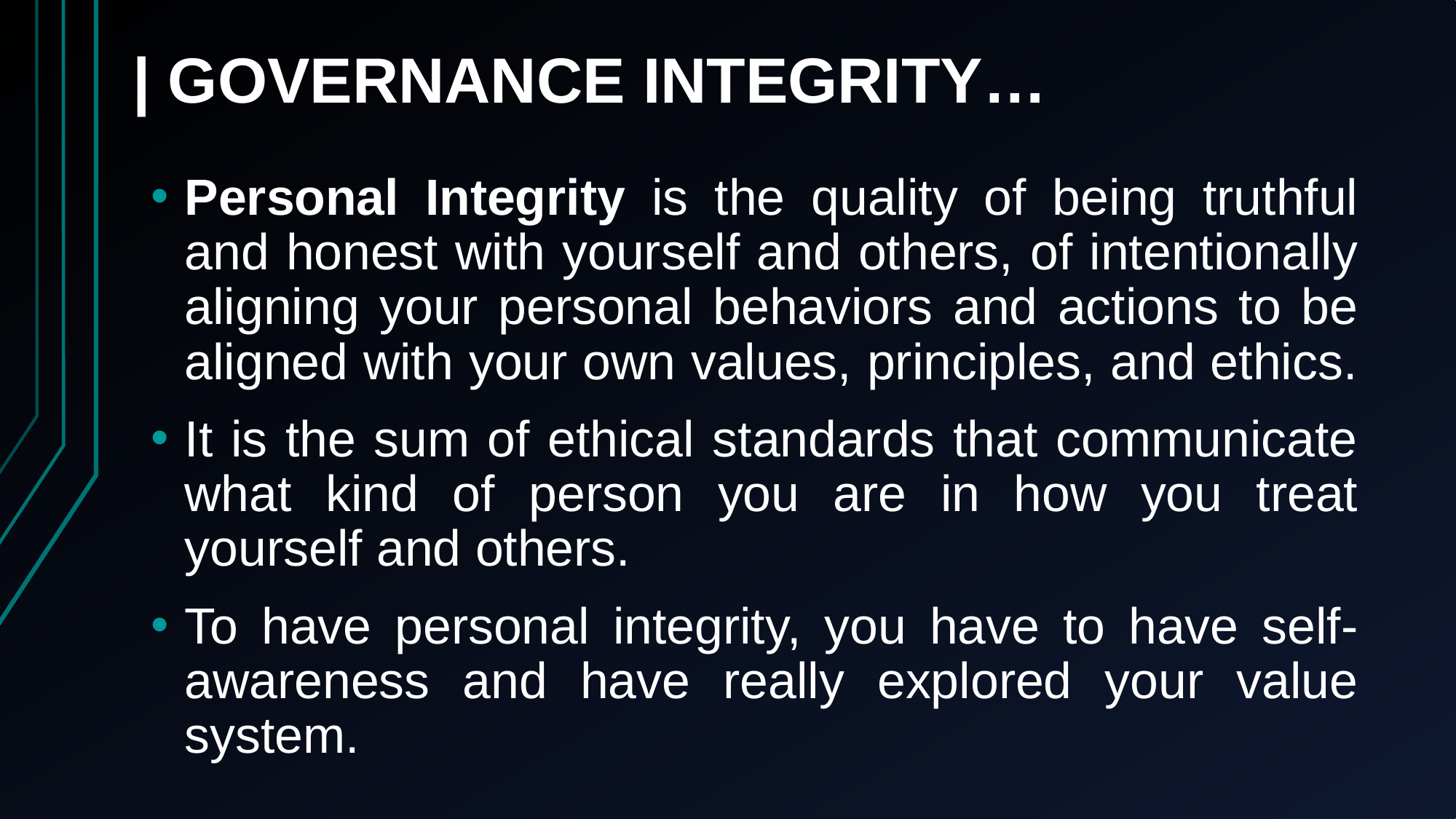

| GOVERNANCE INTEGRITY…
Personal Integrity is the quality of being truthful and honest with yourself and others, of intentionally aligning your personal behaviors and actions to be aligned with your own values, principles, and ethics.
It is the sum of ethical standards that communicate what kind of person you are in how you treat yourself and others.
To have personal integrity, you have to have self-awareness and have really explored your value system.